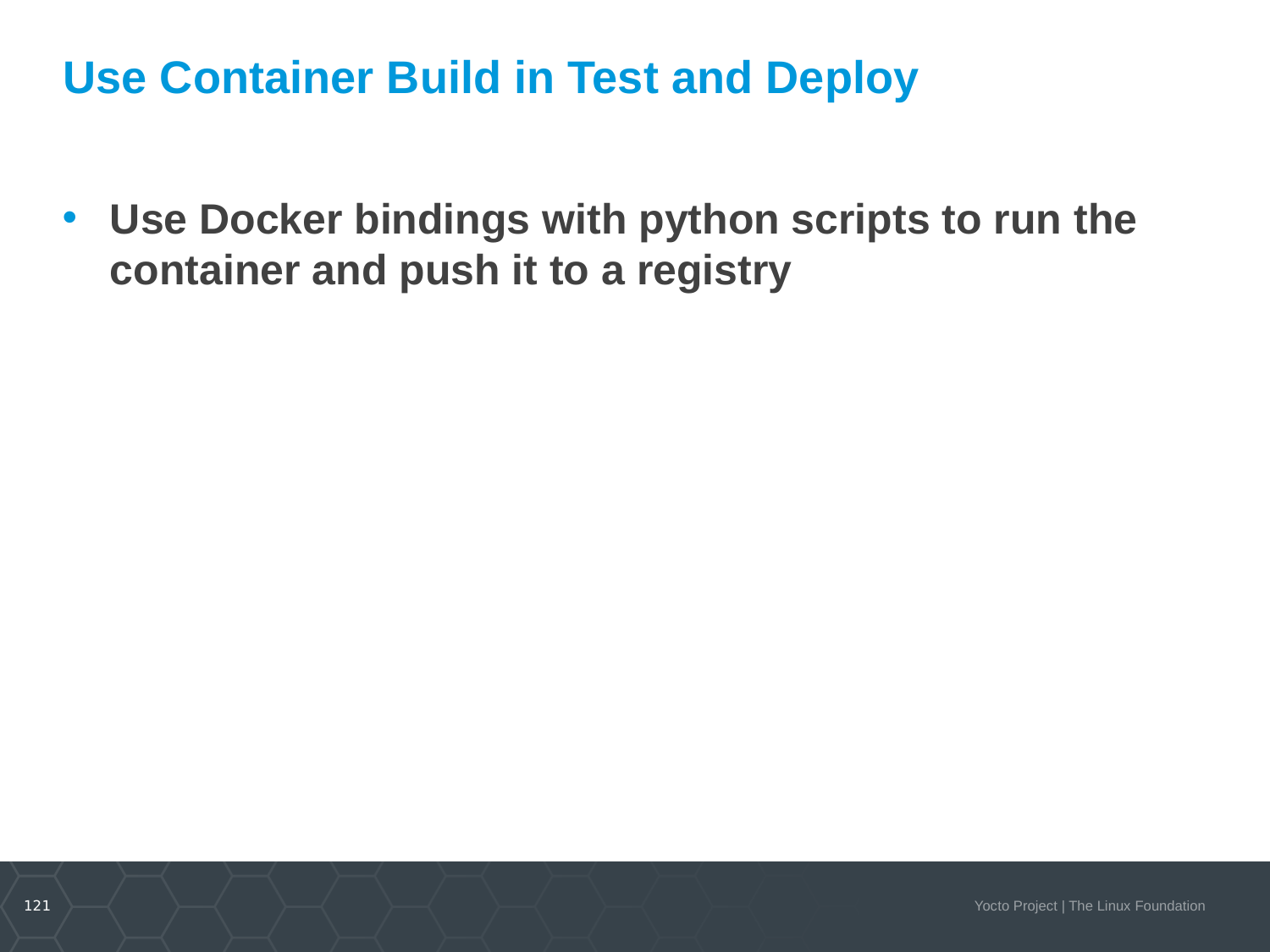

# Use Container Build in Test and Deploy
Use Docker bindings with python scripts to run the container and push it to a registry